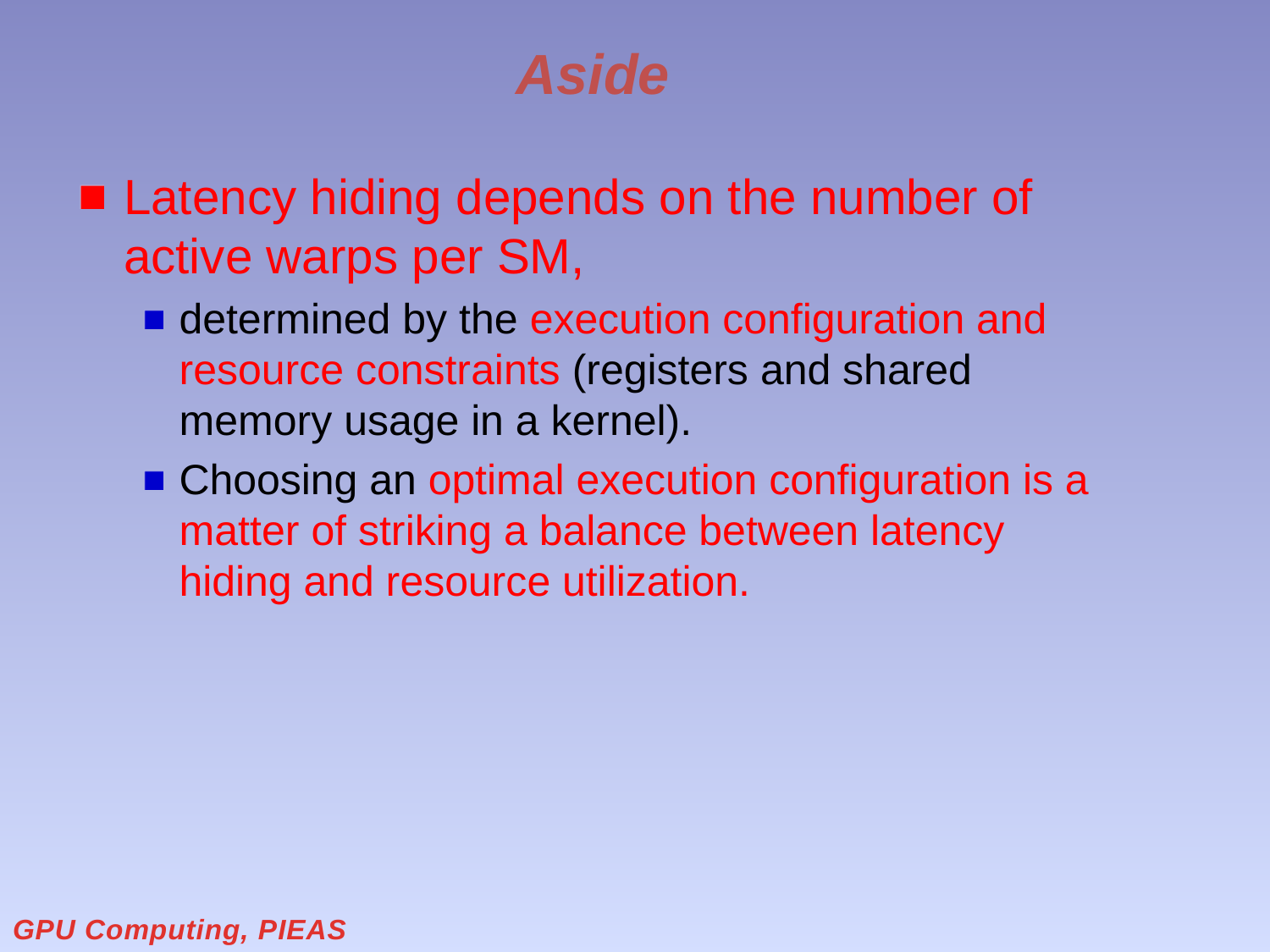

# Aside
Latency hiding depends on the number of active warps per SM,
determined by the execution configuration and resource constraints (registers and shared memory usage in a kernel).
Choosing an optimal execution configuration is a matter of striking a balance between latency hiding and resource utilization.